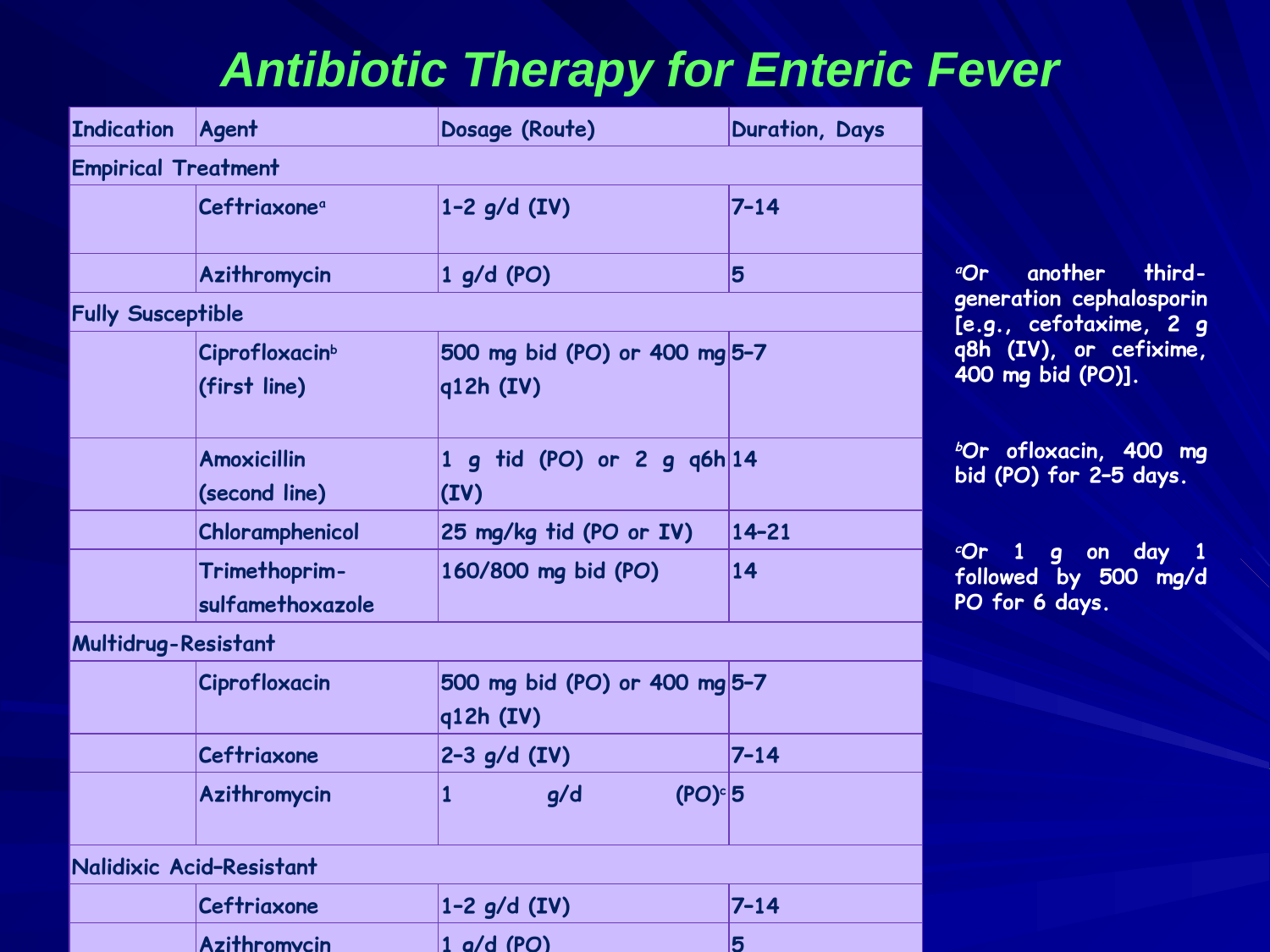

| Antibiotic Therapy for Enteric Fever |
| --- |
| Indication | Agent | Dosage (Route) | Duration, Days |
| --- | --- | --- | --- |
| Empirical Treatment |  |  |  |
|  | Ceftriaxonea | 1–2 g/d (IV) | 7–14 |
|  | Azithromycin | 1 g/d (PO) | 5 |
| Fully Susceptible |  |  |  |
|  | Ciprofloxacinb (first line) | 500 mg bid (PO) or 400 mg q12h (IV) | 5–7 |
|  | Amoxicillin (second line) | 1 g tid (PO) or 2 g q6h (IV) | 14 |
|  | Chloramphenicol | 25 mg/kg tid (PO or IV) | 14–21 |
|  | Trimethoprim-sulfamethoxazole | 160/800 mg bid (PO) | 14 |
| Multidrug-Resistant |  |  |  |
|  | Ciprofloxacin | 500 mg bid (PO) or 400 mg q12h (IV) | 5–7 |
|  | Ceftriaxone | 2–3 g/d (IV) | 7–14 |
|  | Azithromycin | 1 g/d (PO)c | 5 |
| Nalidixic Acid–Resistant |  |  |  |
|  | Ceftriaxone | 1–2 g/d (IV) | 7–14 |
|  | Azithromycin | 1 g/d (PO) | 5 |
|  | High-dose ciprofloxacin | 750 mg bid (PO) or 400 mg q8h (IV) | 10–14 |
aOr another third-generation cephalosporin [e.g., cefotaxime, 2 g q8h (IV), or cefixime, 400 mg bid (PO)].

bOr ofloxacin, 400 mg bid (PO) for 2–5 days.

cOr 1 g on day 1 followed by 500 mg/d PO for 6 days.